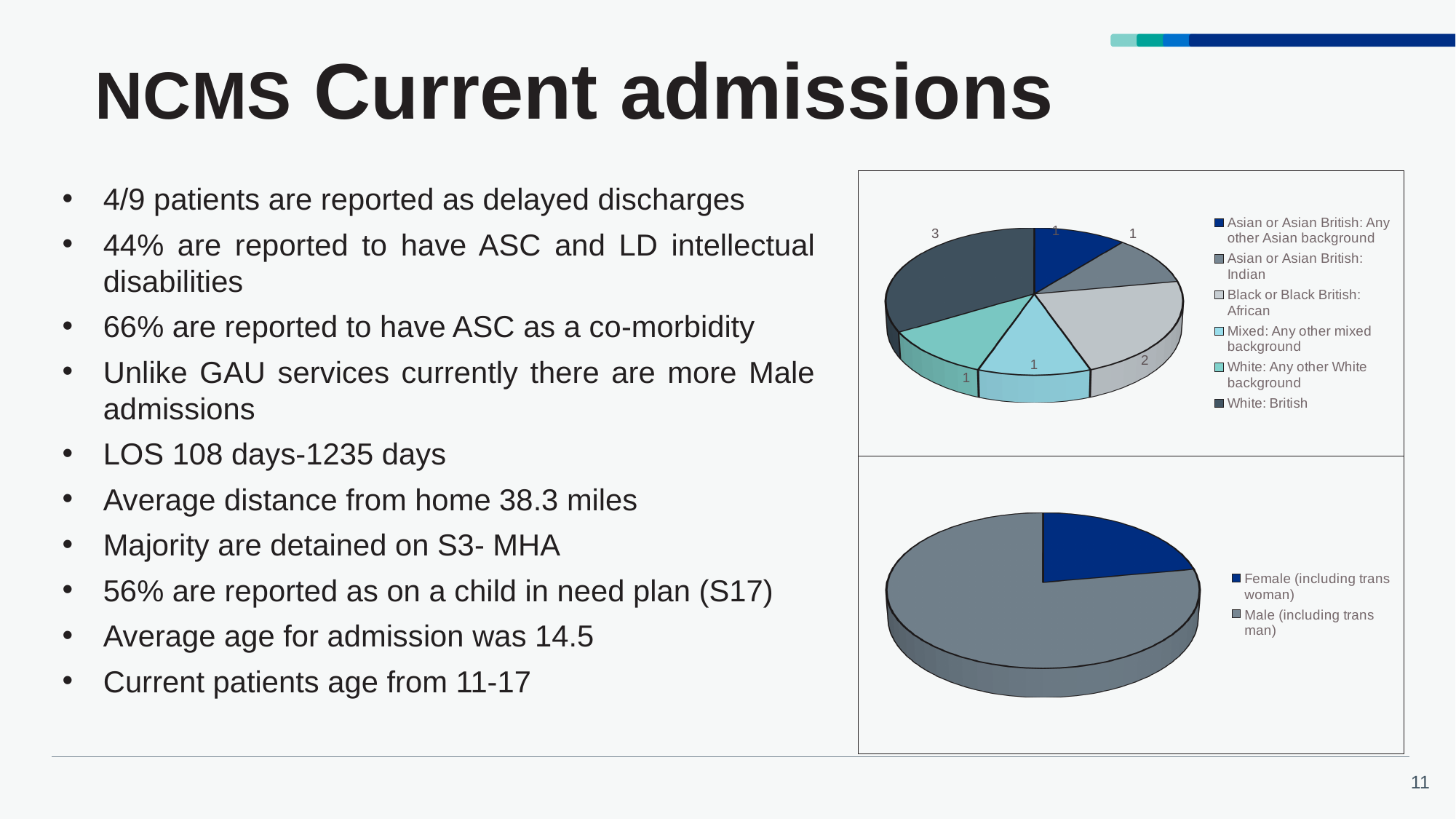

# NCMS Current admissions

[unsupported chart]

4/9 patients are reported as delayed discharges
44% are reported to have ASC and LD intellectual disabilities
66% are reported to have ASC as a co-morbidity
Unlike GAU services currently there are more Male admissions
LOS 108 days-1235 days
Average distance from home 38.3 miles
Majority are detained on S3- MHA
56% are reported as on a child in need plan (S17)
Average age for admission was 14.5
Current patients age from 11-17

[unsupported chart]

[unsupported chart]